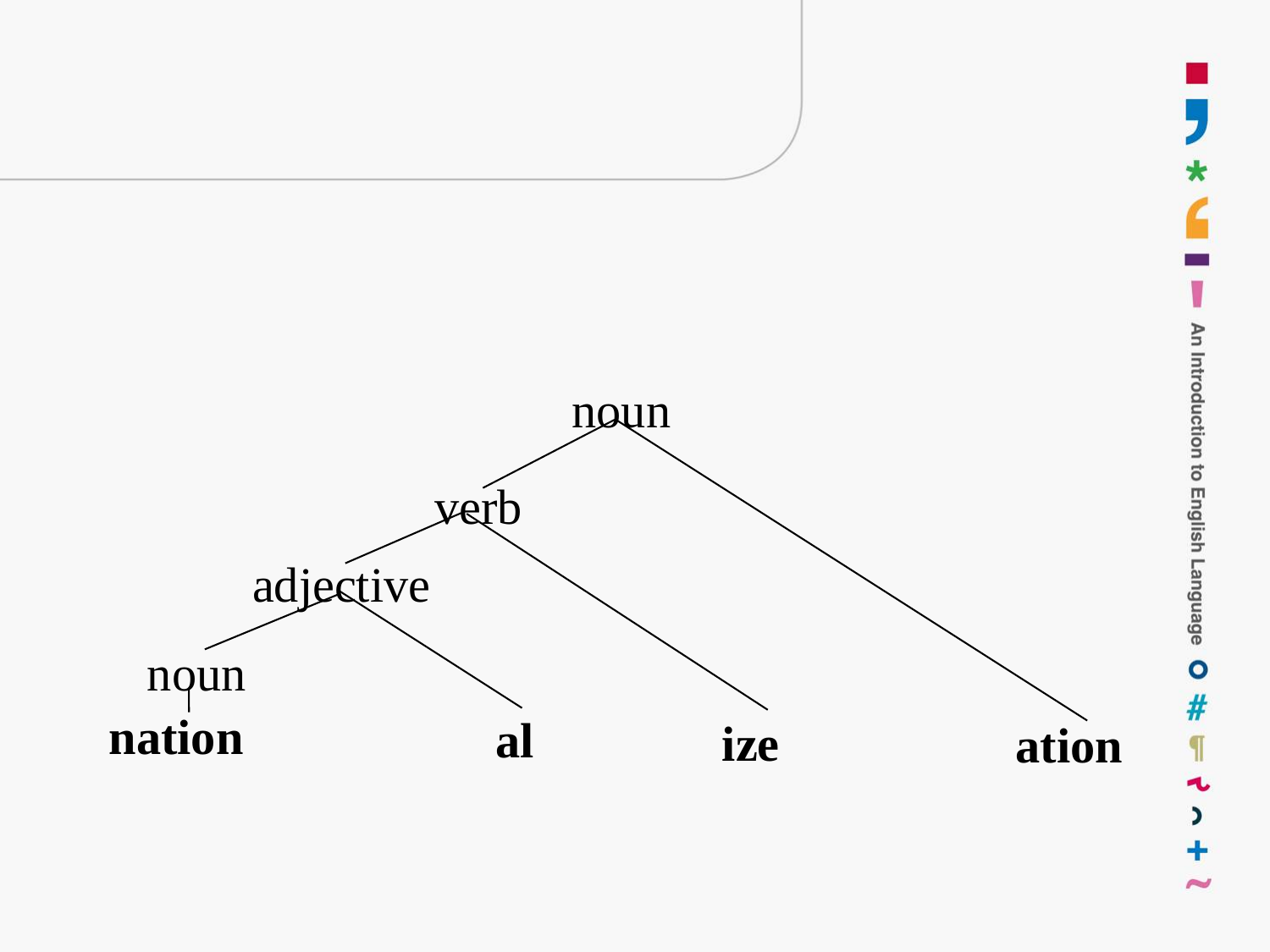

#
noun

verb

adjective

noun

nation
al
ize
ation